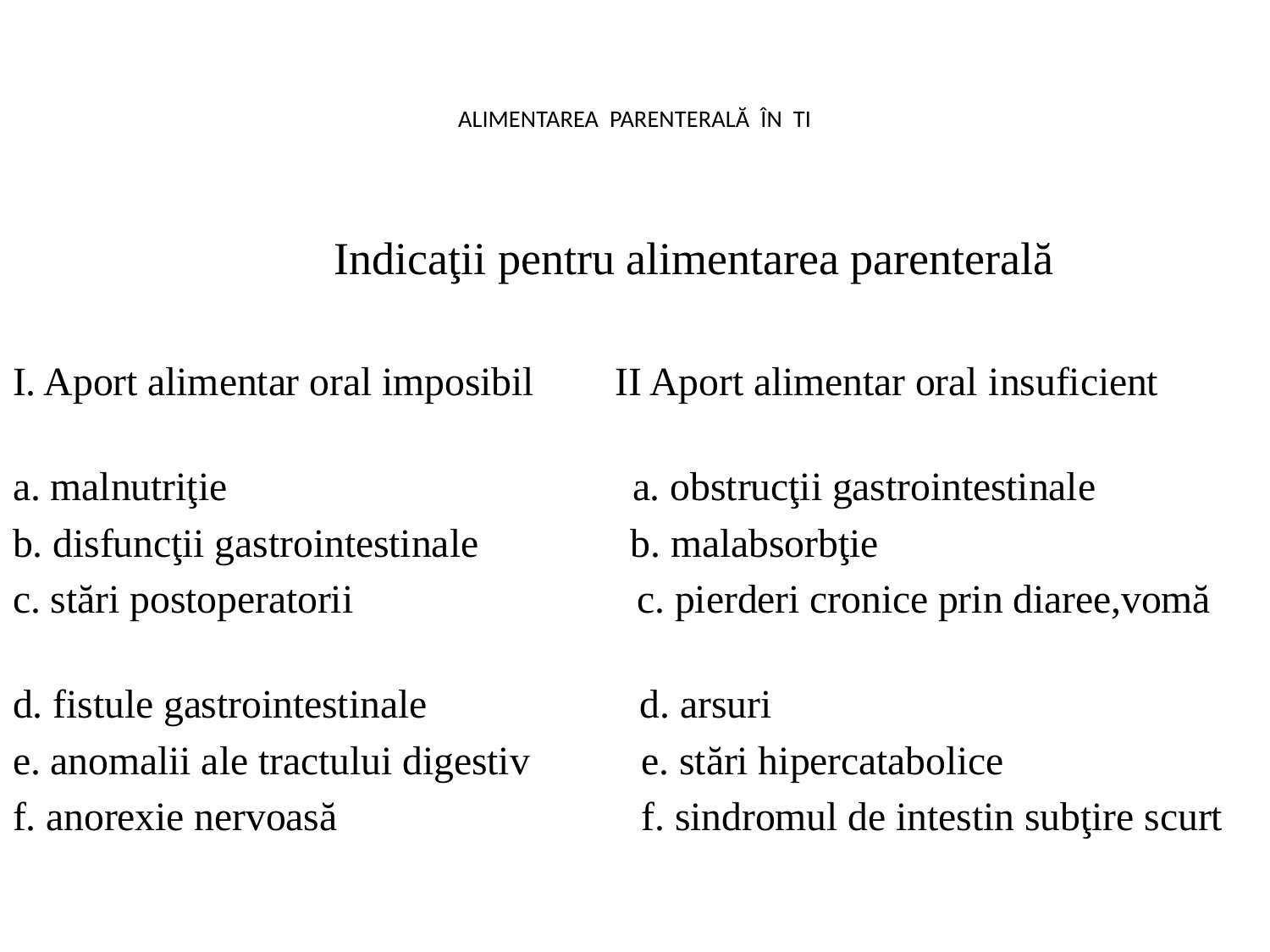

# ALIMENTAREA  PARENTERALĂ  ÎN  TI
                                   Indicaţii pentru alimentarea parenterală

I. Aport alimentar oral imposibil        II Aport alimentar oral insuficient
a. malnutriţie                                        a. obstrucţii gastrointestinale
b. disfuncţii gastrointestinale               b. malabsorbţie
c. stări postoperatorii                            c. pierderi cronice prin diaree,vomă
d. fistule gastrointestinale                     d. arsuri
e. anomalii ale tractului digestiv           e. stări hipercatabolice
f. anorexie nervoasă                              f. sindromul de intestin subţire scurt